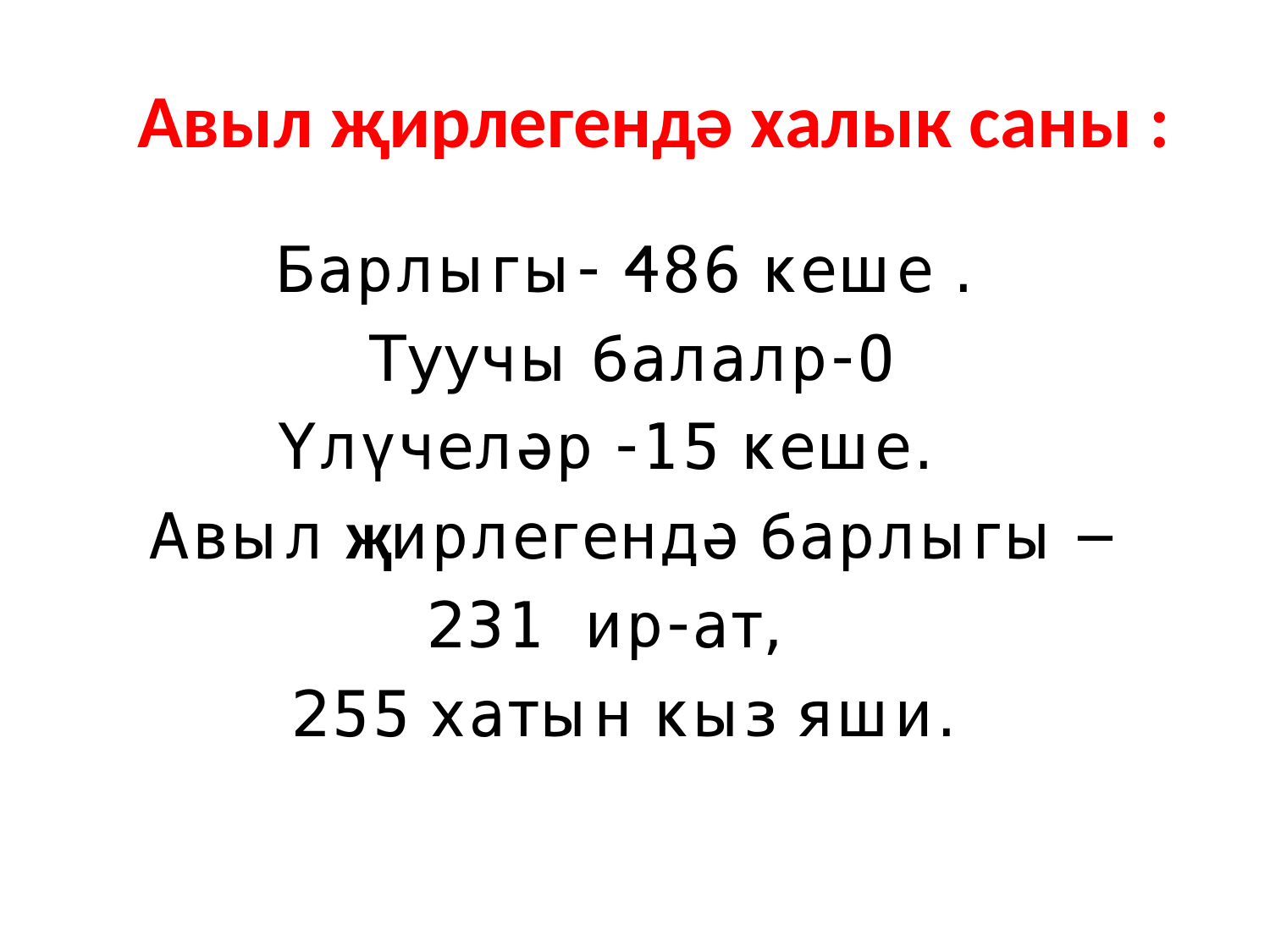

# Авыл җирлегендә халык саны :
Барлыгы- 486 кеше .
Туучы балалр-0
Үлүчеләр -15 кеше.
Авыл җирлегендә барлыгы –
231  ир-ат,
255 хатын кыз яши.